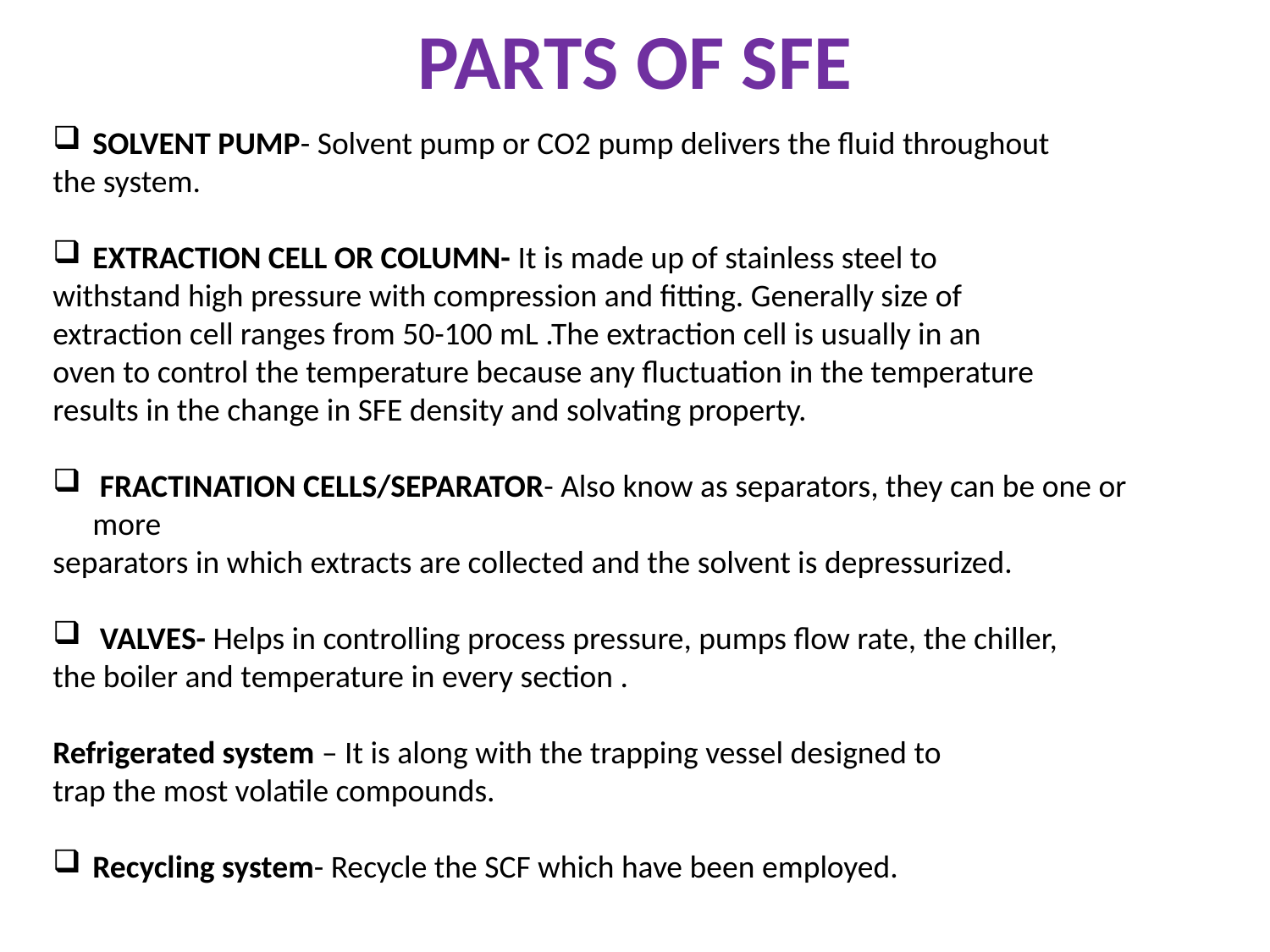

# PARTS OF SFE
SOLVENT PUMP- Solvent pump or CO2 pump delivers the fluid throughout
the system.

EXTRACTION CELL OR COLUMN- It is made up of stainless steel to
withstand high pressure with compression and fitting. Generally size of
extraction cell ranges from 50-100 mL .The extraction cell is usually in an
oven to control the temperature because any fluctuation in the temperature
results in the change in SFE density and solvating property.

 FRACTINATION CELLS/SEPARATOR- Also know as separators, they can be one or more
separators in which extracts are collected and the solvent is depressurized.

 VALVES- Helps in controlling process pressure, pumps flow rate, the chiller,
the boiler and temperature in every section .

Refrigerated system – It is along with the trapping vessel designed to
trap the most volatile compounds.

Recycling system- Recycle the SCF which have been employed.